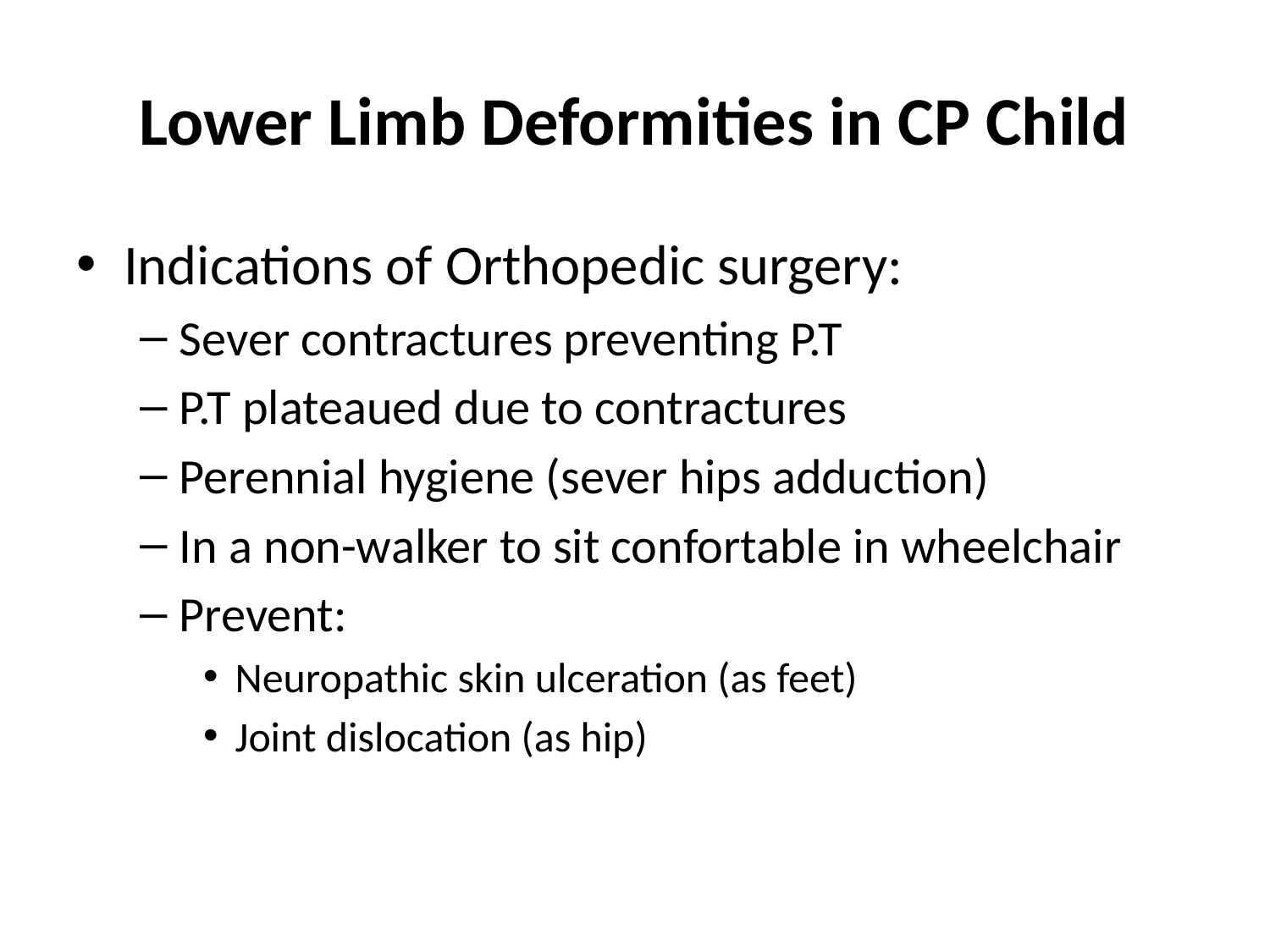

# Lower Limb Deformities in CP Child
Indications of Orthopedic surgery:
Sever contractures preventing P.T
P.T plateaued due to contractures
Perennial hygiene (sever hips adduction)
In a non-walker to sit confortable in wheelchair
Prevent:
Neuropathic skin ulceration (as feet)
Joint dislocation (as hip)